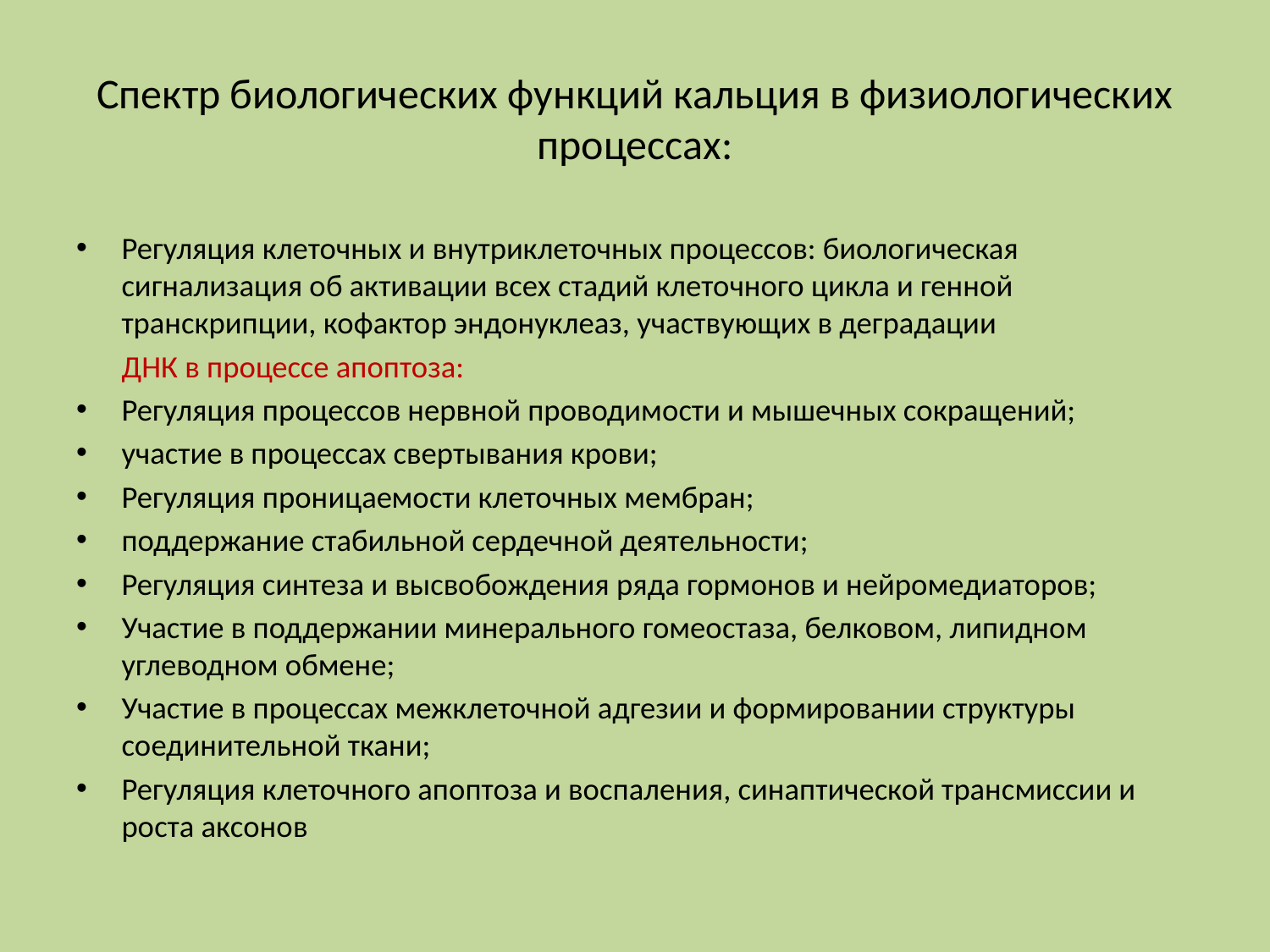

# Спектр биологических функций кальция в физиологических процессах:
Регуляция клеточных и внутриклеточных процессов: биологическая сигнализация об активации всех стадий клеточного цикла и генной транскрипции, кофактор эндонуклеаз, участвующих в деградации
	ДНК в процессе апоптоза:
Регуляция процессов нервной проводимости и мышечных сокращений;
участие в процессах свертывания крови;
Регуляция проницаемости клеточных мембран;
поддержание стабильной сердечной деятельности;
Регуляция синтеза и высвобождения ряда гормонов и нейромедиаторов;
Участие в поддержании минерального гомеостаза, белковом, липидном углеводном обмене;
Участие в процессах межклеточной адгезии и формировании структуры соединительной ткани;
Регуляция клеточного апоптоза и воспаления, синаптической трансмиссии и роста аксонов